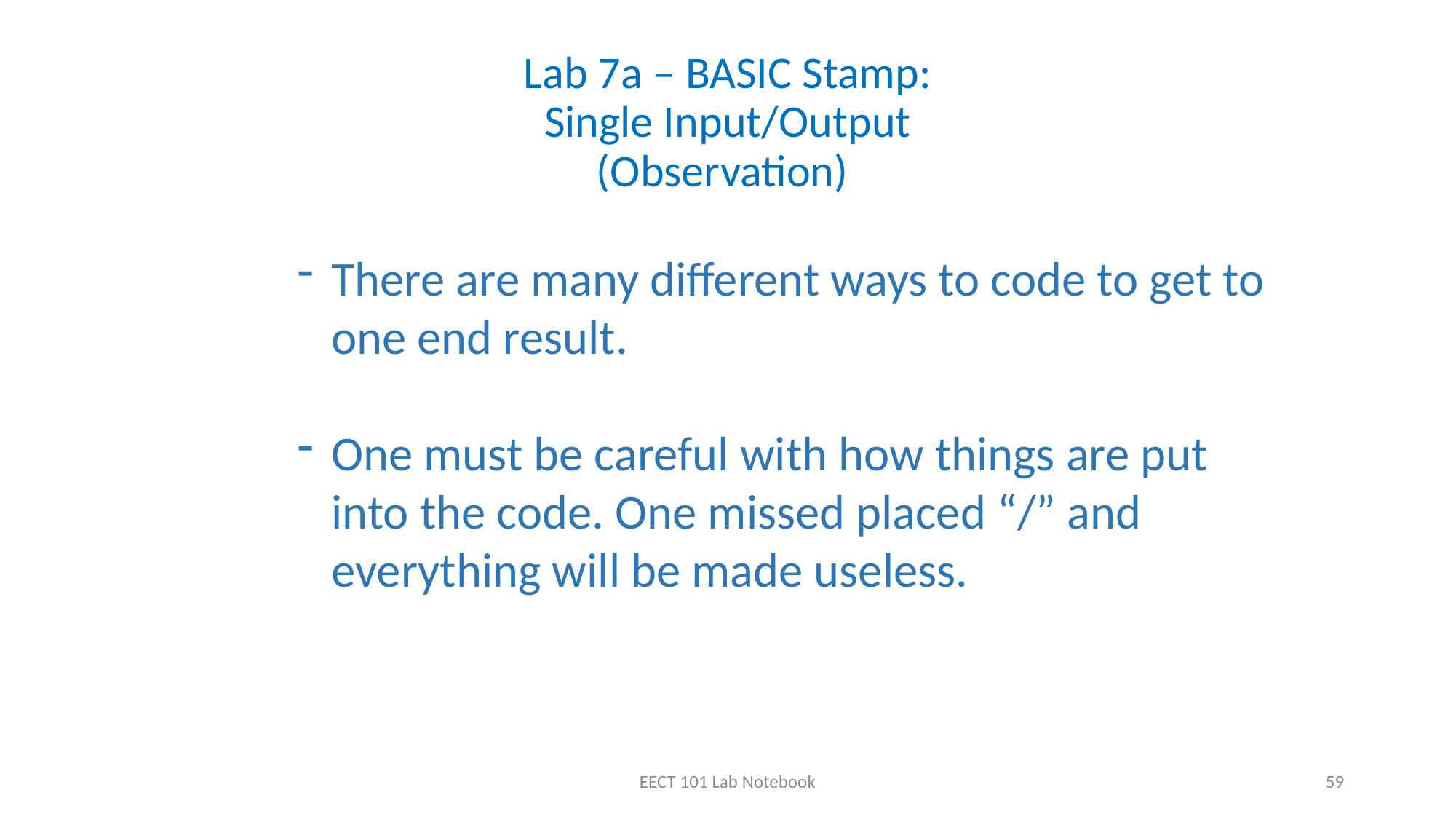

# Lab 7a – BASIC Stamp: Single Input/Output (Observation)
There are many different ways to code to get to one end result.

One must be careful with how things are put into the code. One missed placed “/” and everything will be made useless.
EECT 101 Lab Notebook
59